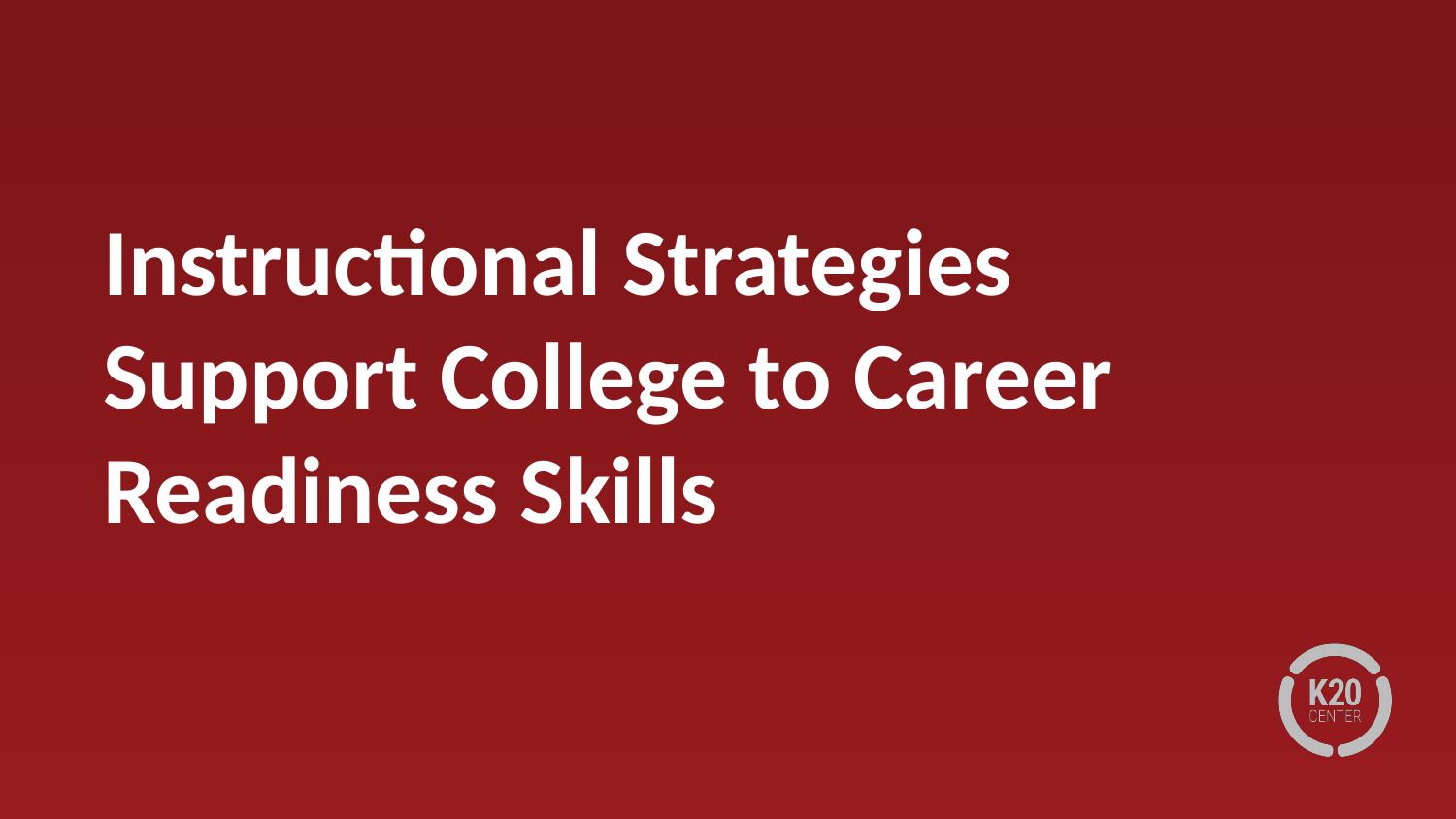

# Instructional Strategies Support College to Career Readiness Skills